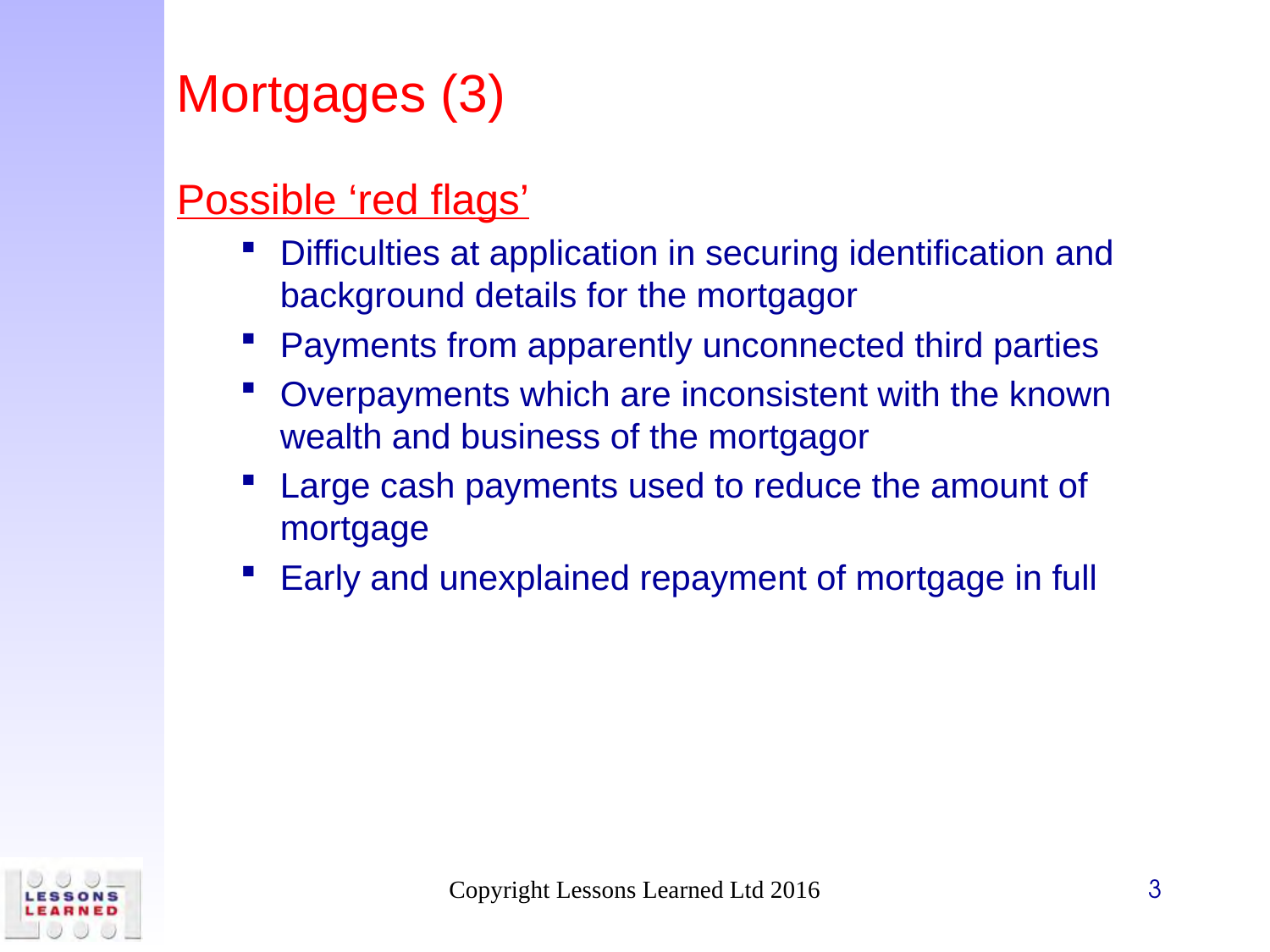

# Mortgages (3)
Possible ‘red flags’
Difficulties at application in securing identification and background details for the mortgagor
Payments from apparently unconnected third parties
Overpayments which are inconsistent with the known wealth and business of the mortgagor
Large cash payments used to reduce the amount of mortgage
Early and unexplained repayment of mortgage in full

Copyright Lessons Learned Ltd 2016
3